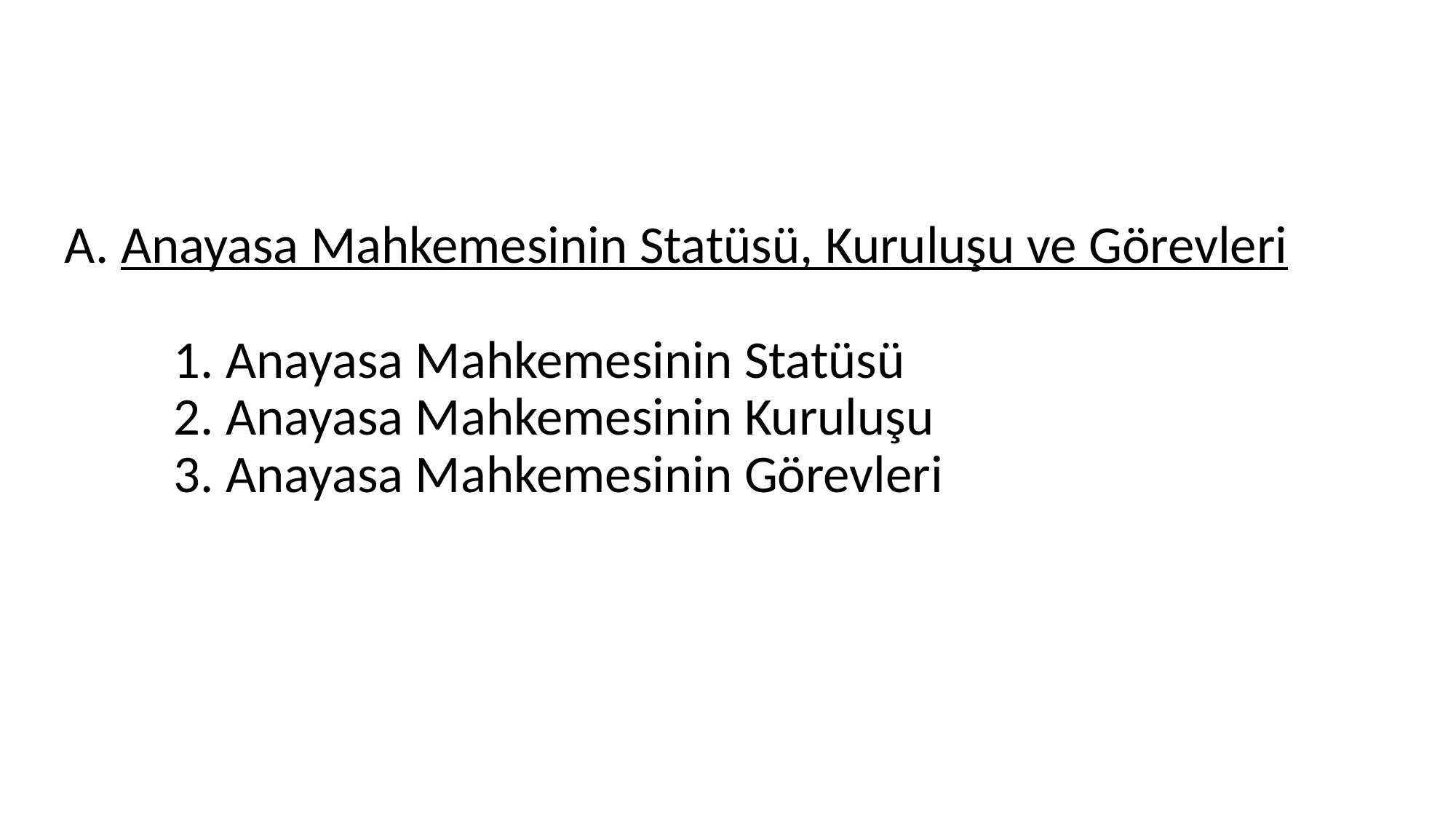

# A. Anayasa Mahkemesinin Statüsü, Kuruluşu ve Görevleri 1. Anayasa Mahkemesinin Statüsü 2. Anayasa Mahkemesinin Kuruluşu 3. Anayasa Mahkemesinin Görevleri